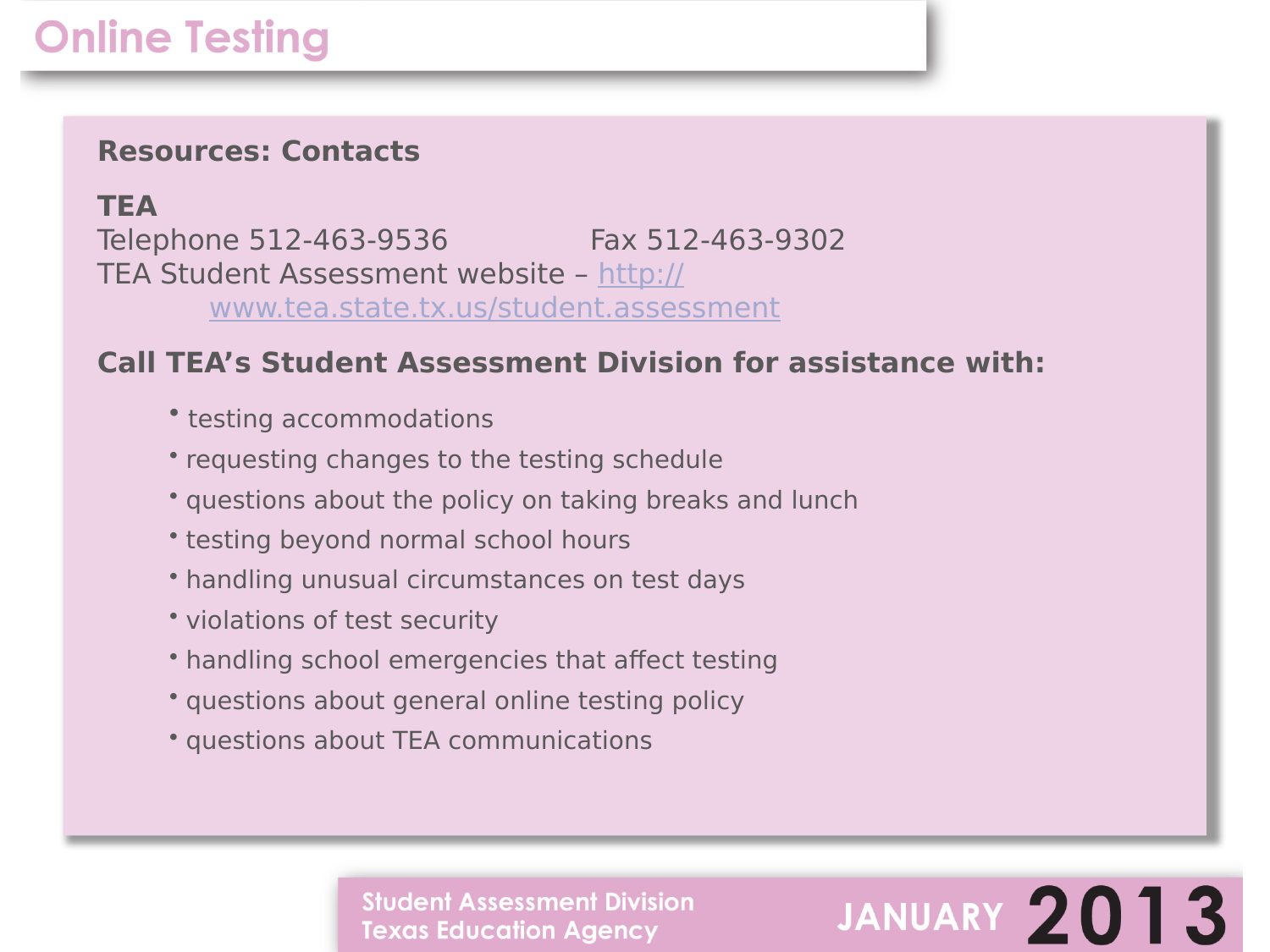

Resources: Contacts
TEA
Telephone 512-463-9536 		Fax 512-463-9302
TEA Student Assessment website – http://www.tea.state.tx.us/student.assessment
Call TEA’s Student Assessment Division for assistance with:
 testing accommodations
 requesting changes to the testing schedule
 questions about the policy on taking breaks and lunch
 testing beyond normal school hours
 handling unusual circumstances on test days
 violations of test security
 handling school emergencies that affect testing
 questions about general online testing policy
 questions about TEA communications